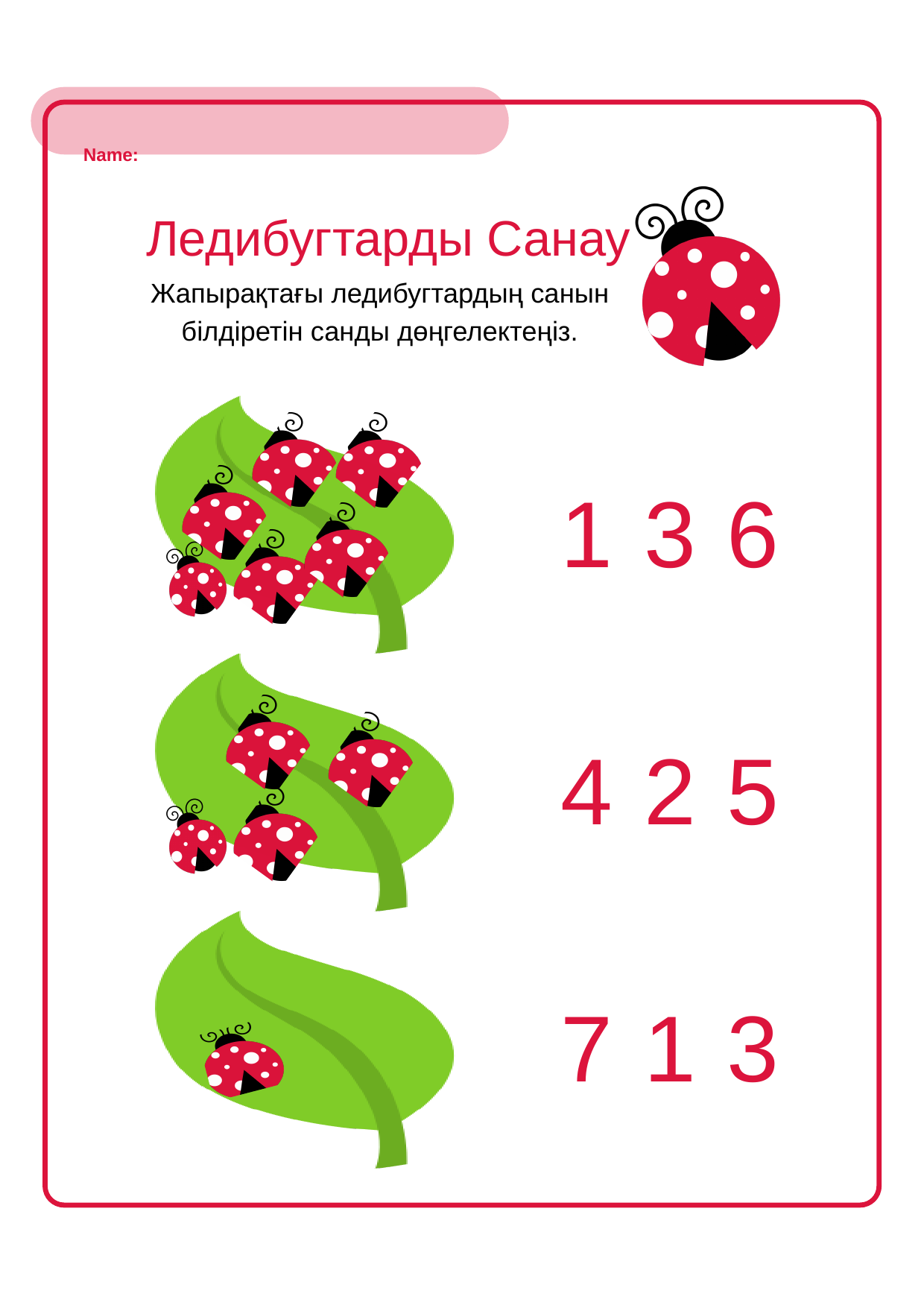

Name:

Ледибугтарды Санау
Жапырақтағы ледибугтардың санын білдіретін санды дөңгелектеңіз.

136

425

713